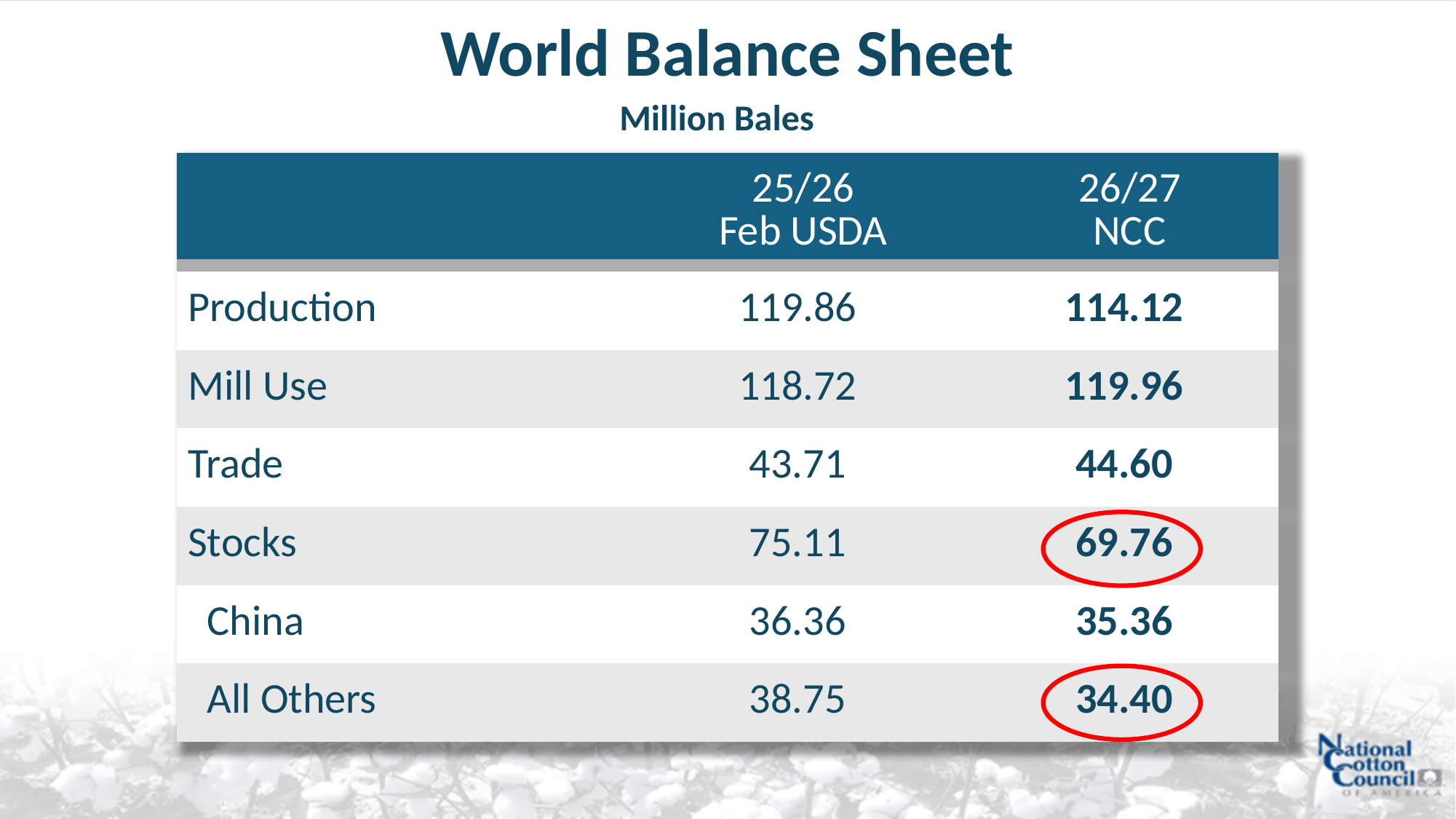

# World Balance Sheet
Million Bales
|  | 25/26 Feb USDA | 26/27 NCC |
| --- | --- | --- |
|  |  |  |
| Production | 119.86 | 114.12 |
| Mill Use | 118.72 | 119.96 |
| Trade | 43.71 | 44.60 |
| Stocks | 75.11 | 69.76 |
| China | 36.36 | 35.36 |
| All Others | 38.75 | 34.40 |